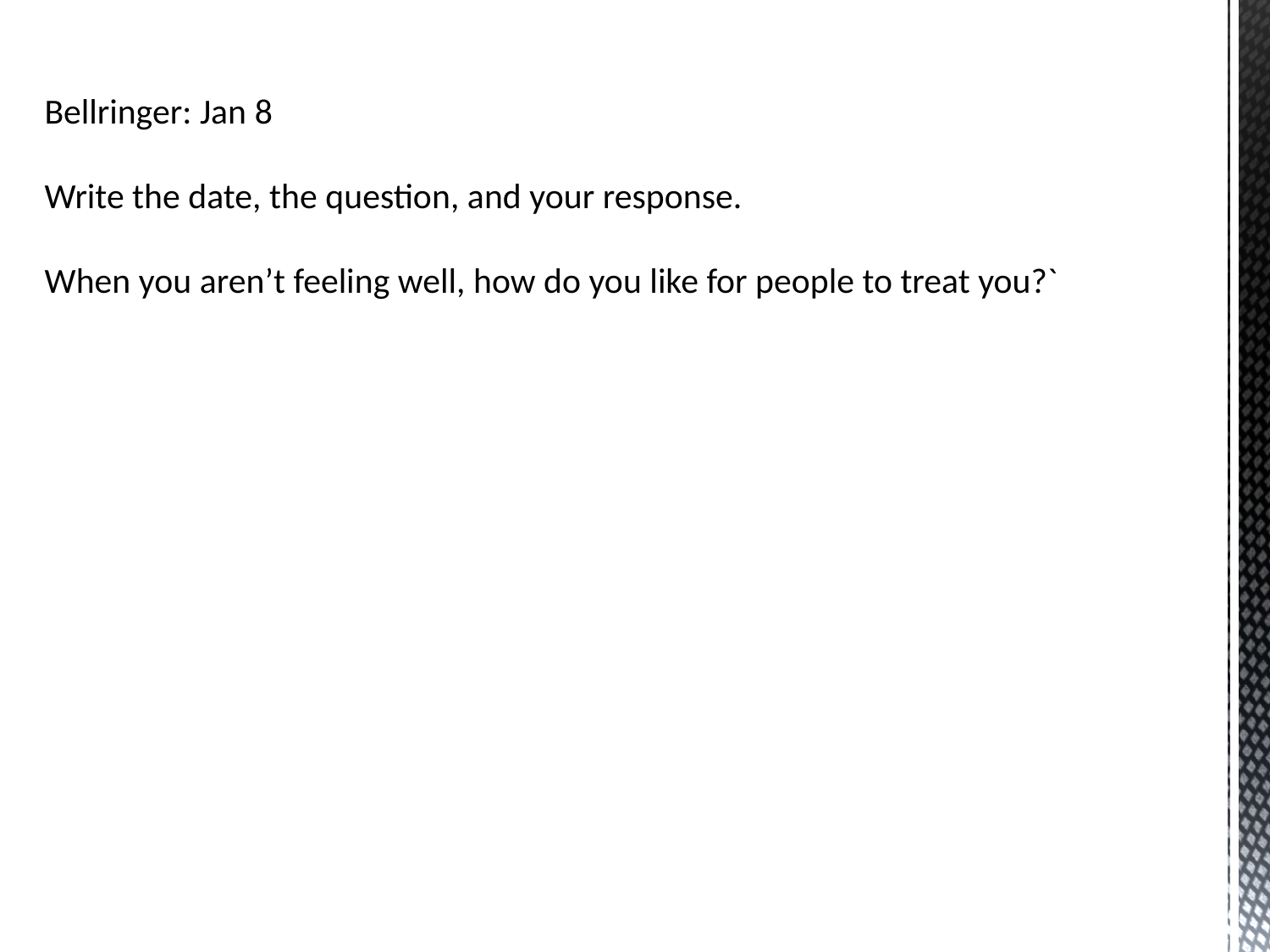

# Bellringer: Jan 8 Write the date, the question, and your response. When you aren’t feeling well, how do you like for people to treat you?`